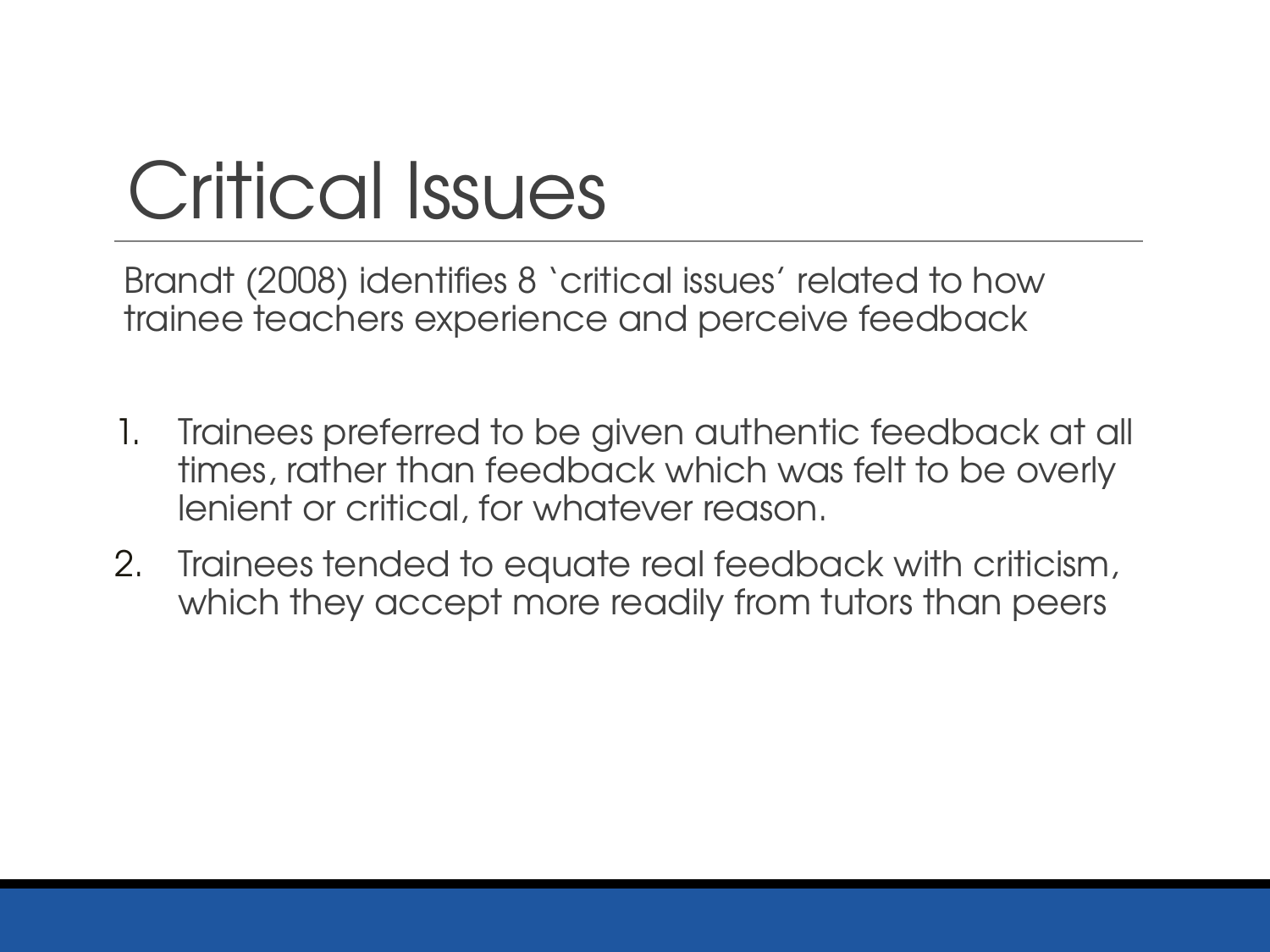

# Critical Issues
Brandt (2008) identifies 8 ‘critical issues’ related to how trainee teachers experience and perceive feedback

Trainees preferred to be given authentic feedback at all times, rather than feedback which was felt to be overly lenient or critical, for whatever reason.
Trainees tended to equate real feedback with criticism, which they accept more readily from tutors than peers